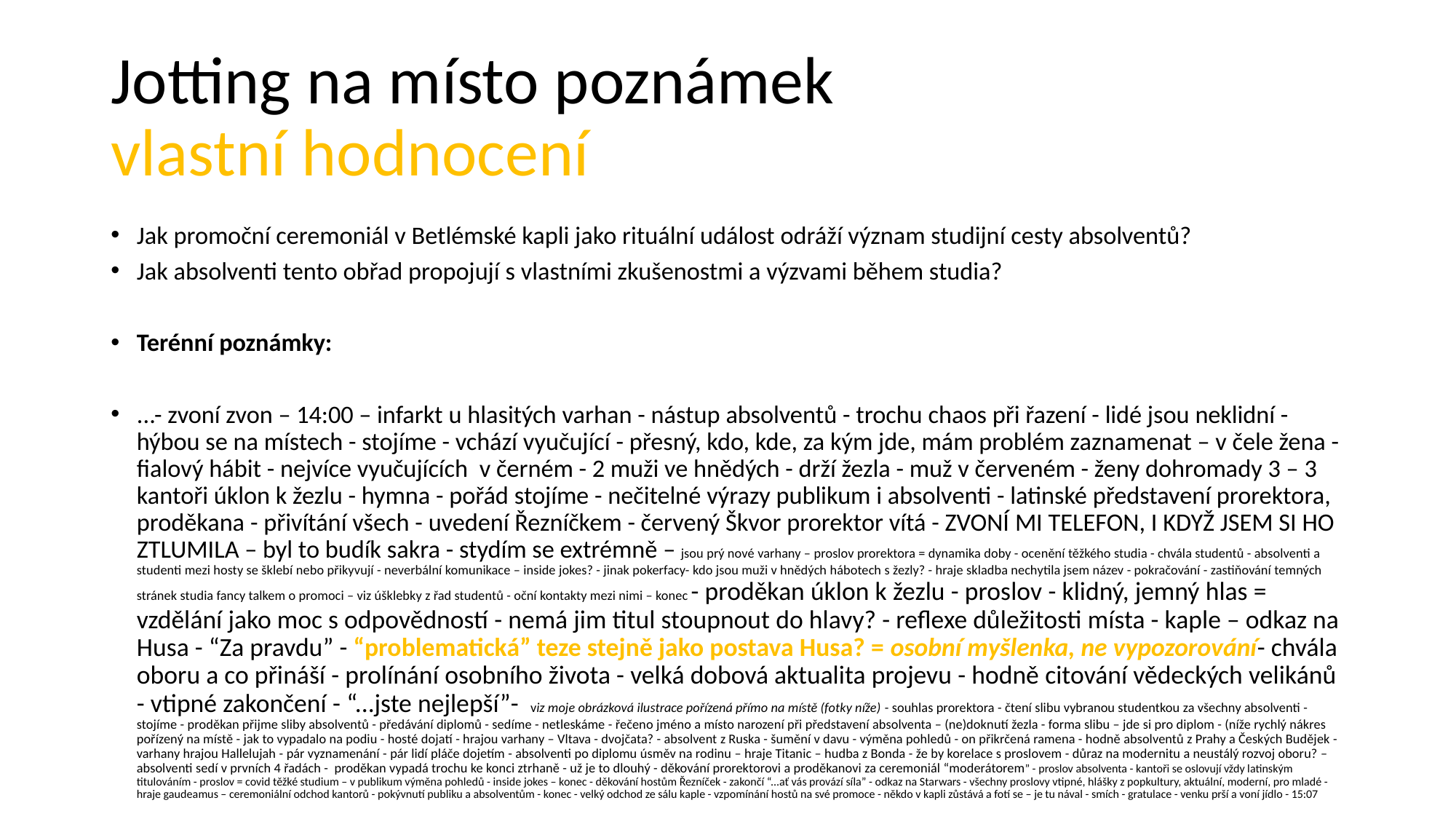

# Jotting na místo poznámek vlastní hodnocení
Jak promoční ceremoniál v Betlémské kapli jako rituální událost odráží význam studijní cesty absolventů?
Jak absolventi tento obřad propojují s vlastními zkušenostmi a výzvami během studia?

Terénní poznámky:

...- zvoní zvon – 14:00 – infarkt u hlasitých varhan - nástup absolventů - trochu chaos při řazení - lidé jsou neklidní - hýbou se na místech - stojíme - vchází vyučující - přesný, kdo, kde, za kým jde, mám problém zaznamenat – v čele žena - fialový hábit - nejvíce vyučujících  v černém - 2 muži ve hnědých - drží žezla - muž v červeném - ženy dohromady 3 – 3 kantoři úklon k žezlu - hymna - pořád stojíme - nečitelné výrazy publikum i absolventi - latinské představení prorektora, proděkana - přivítání všech - uvedení Řezníčkem - červený Škvor prorektor vítá - ZVONÍ MI TELEFON, I KDYŽ JSEM SI HO ZTLUMILA – byl to budík sakra - stydím se extrémně – jsou prý nové varhany – proslov prorektora = dynamika doby - ocenění těžkého studia - chvála studentů - absolventi a studenti mezi hosty se šklebí nebo přikyvují - neverbální komunikace – inside jokes? - jinak pokerfacy- kdo jsou muži v hnědých hábotech s žezly? - hraje skladba nechytila jsem název - pokračování - zastiňování temných stránek studia fancy talkem o promoci – viz úšklebky z řad studentů - oční kontakty mezi nimi – konec - proděkan úklon k žezlu - proslov - klidný, jemný hlas = vzdělání jako moc s odpovědností - nemá jim titul stoupnout do hlavy? - reflexe důležitosti místa - kaple – odkaz na Husa - “Za pravdu” - “problematická” teze stejně jako postava Husa? = osobní myšlenka, ne vypozorování- chvála oboru a co přináší - prolínání osobního života - velká dobová aktualita projevu - hodně citování vědeckých velikánů - vtipné zakončení - “...jste nejlepší”-  viz moje obrázková ilustrace pořízená přímo na místě (fotky níže) - souhlas prorektora - čtení slibu vybranou studentkou za všechny absolventi - stojíme - proděkan přijme sliby absolventů - předávání diplomů - sedíme - netleskáme - řečeno jméno a místo narození při představení absolventa – (ne)doknutí žezla - forma slibu – jde si pro diplom - (níže rychlý nákres pořízený na místě - jak to vypadalo na podiu - hosté dojatí - hrajou varhany – Vltava - dvojčata? - absolvent z Ruska - šumění v davu - výměna pohledů - on přikrčená ramena - hodně absolventů z Prahy a Českých Budějek - varhany hrajou Hallelujah - pár vyznamenání - pár lidí pláče dojetím - absolventi po diplomu úsměv na rodinu – hraje Titanic – hudba z Bonda - že by korelace s proslovem - důraz na modernitu a neustálý rozvoj oboru? – absolventi sedí v prvních 4 řadách -  proděkan vypadá trochu ke konci ztrhaně - už je to dlouhý - děkování prorektorovi a proděkanovi za ceremoniál “moderátorem” - proslov absolventa - kantoři se oslovují vždy latinským titulováním - proslov = covid těžké studium – v publikum výměna pohledů - inside jokes – konec - děkování hostům Řezníček - zakončí “...ať vás provází síla” - odkaz na Starwars - všechny proslovy vtipné, hlášky z popkultury, aktuální, moderní, pro mladé - hraje gaudeamus – ceremoniální odchod kantorů - pokývnutí publiku a absolventům - konec - velký odchod ze sálu kaple - vzpomínání hostů na své promoce - někdo v kapli zůstává a fotí se – je tu nával - smích - gratulace - venku prší a voní jídlo - 15:07